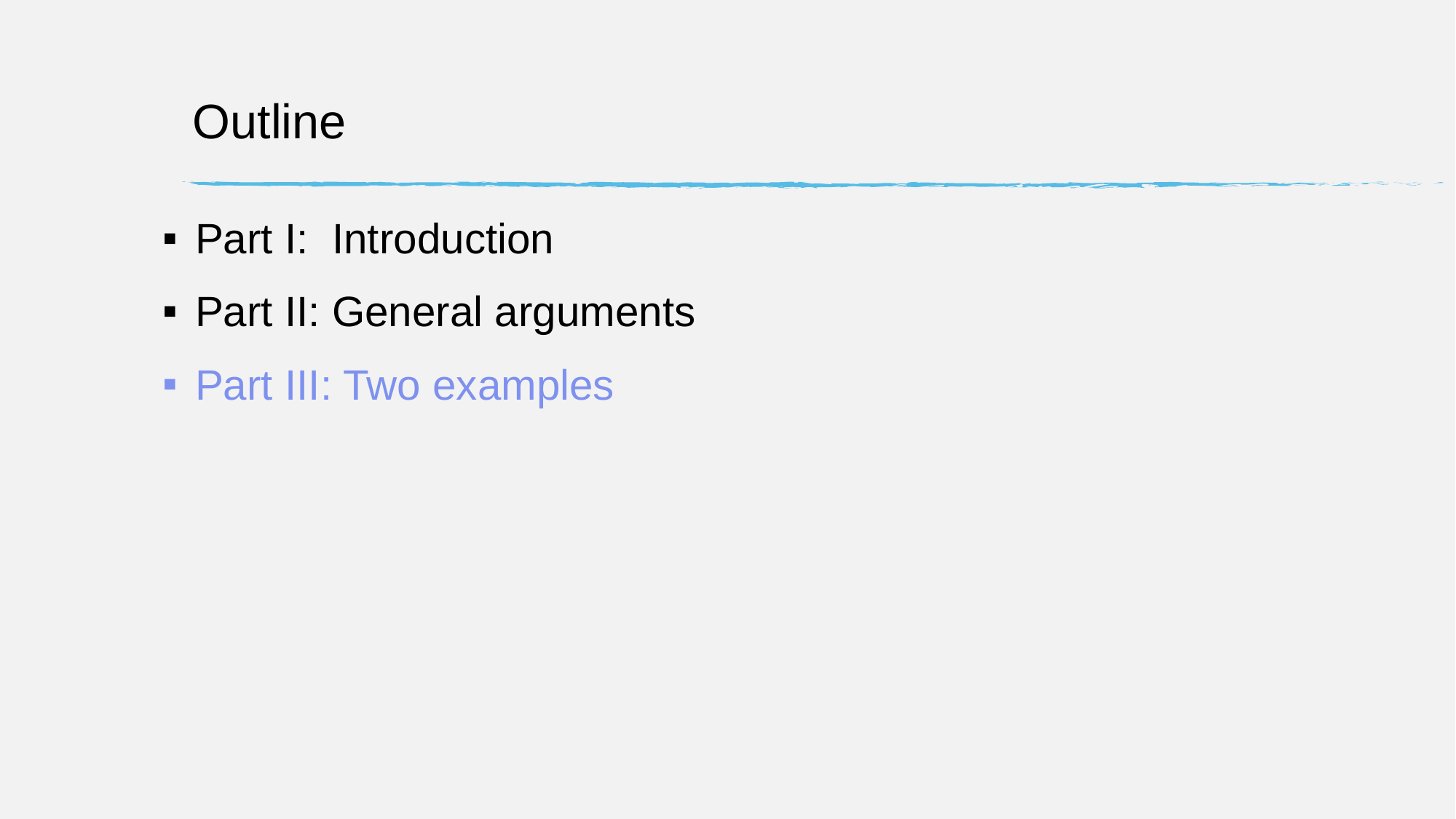

# Outline
Part I:  Introduction
Part II: General arguments
Part III: Two examples